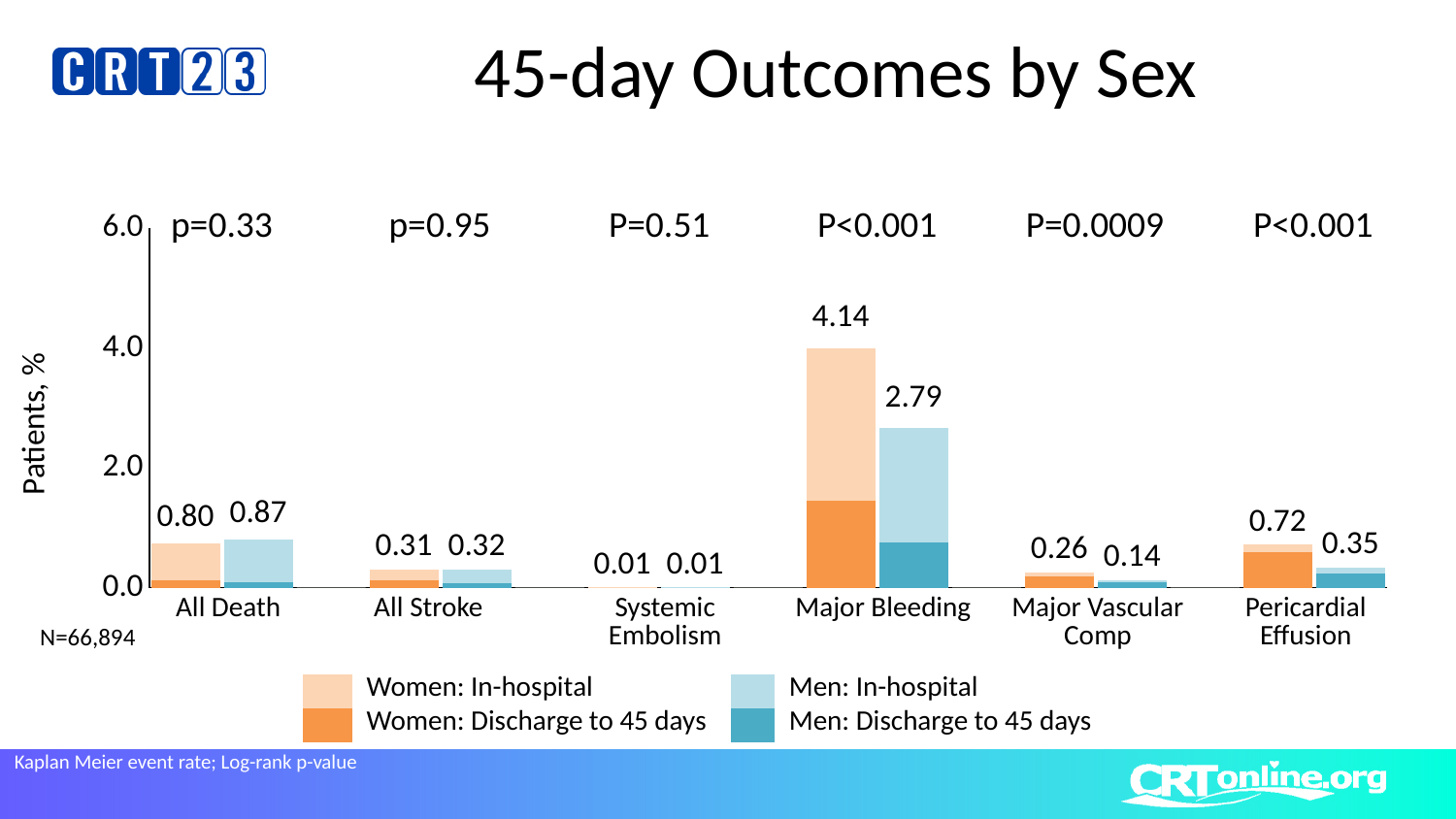

# 45-day Outcomes by Sex
p=0.33
p=0.95
P=0.51
P<0.001
P=0.0009
P<0.001

### Chart

| Category | Women | Women | Men | Men | Women | Men |
|---|---|---|---|---|---|---|
| Death | 0.13 | 0.61 | 0.0 | 0.0 | 0.8 | 0.0 |
|  | 0.0 | 0.0 | 0.09 | 0.72 | 0.0 | 0.87 |
|  | 0.0 | 0.0 | 0.0 | 0.0 | 0.0 | 0.0 |
| All Stroke | 0.12 | 0.18 | 0.0 | 0.0 | 0.31 | 0.0 |
|  | 0.0 | 0.0 | 0.07 | 0.23 | 0.0 | 0.32 |
|  | 0.0 | 0.0 | 0.0 | 0.0 | 0.0 | 0.0 |
| Systemic Embolism | 0.003650967506389193 | 0.003650967506389193 | 0.0 | 0.0 | 0.01 | 0.0 |
|  | 0.0 | 0.0 | 0.002531709663535786 | 0.01 | 0.0 | 0.01 |
|  | 0.0 | 0.0 | 0.0 | 0.0 | 0.0 | 0.0 |
| Major
Bleed | 1.45 | 2.54 | 0.0 | 0.0 | 4.14 | 0.0 |
|  | 0.0 | 0.0 | 0.76 | 1.91 | 0.0 | 2.79 |
|  | 0.0 | 0.0 | 0.0 | 0.0 | 0.0 | 0.0 |
| Major
Vasc Comp | 0.19 | 0.06 | 0.0 | 0.0 | 0.26 | 0.0 |
|  | 0.0 | 0.0 | 0.09 | 0.04 | 0.0 | 0.14 |
|  | 0.0 | 0.0 | 0.0 | 0.0 | 0.0 | 0.0 |
| Pericardial Effusion | 0.59 | 0.13 | 0.0 | 0.0 | 0.72 | 0.0 |
| N=66,894 | All Death | All Stroke | Systemic Embolism | Major Bleeding | Major Vascular Comp | Pericardial Effusion |
| --- | --- | --- | --- | --- | --- | --- |
|  | Women: In-hospital |  | Men: In-hospital |
| --- | --- | --- | --- |
|  | Women: Discharge to 45 days |  | Men: Discharge to 45 days |
Kaplan Meier event rate; Log-rank p-value